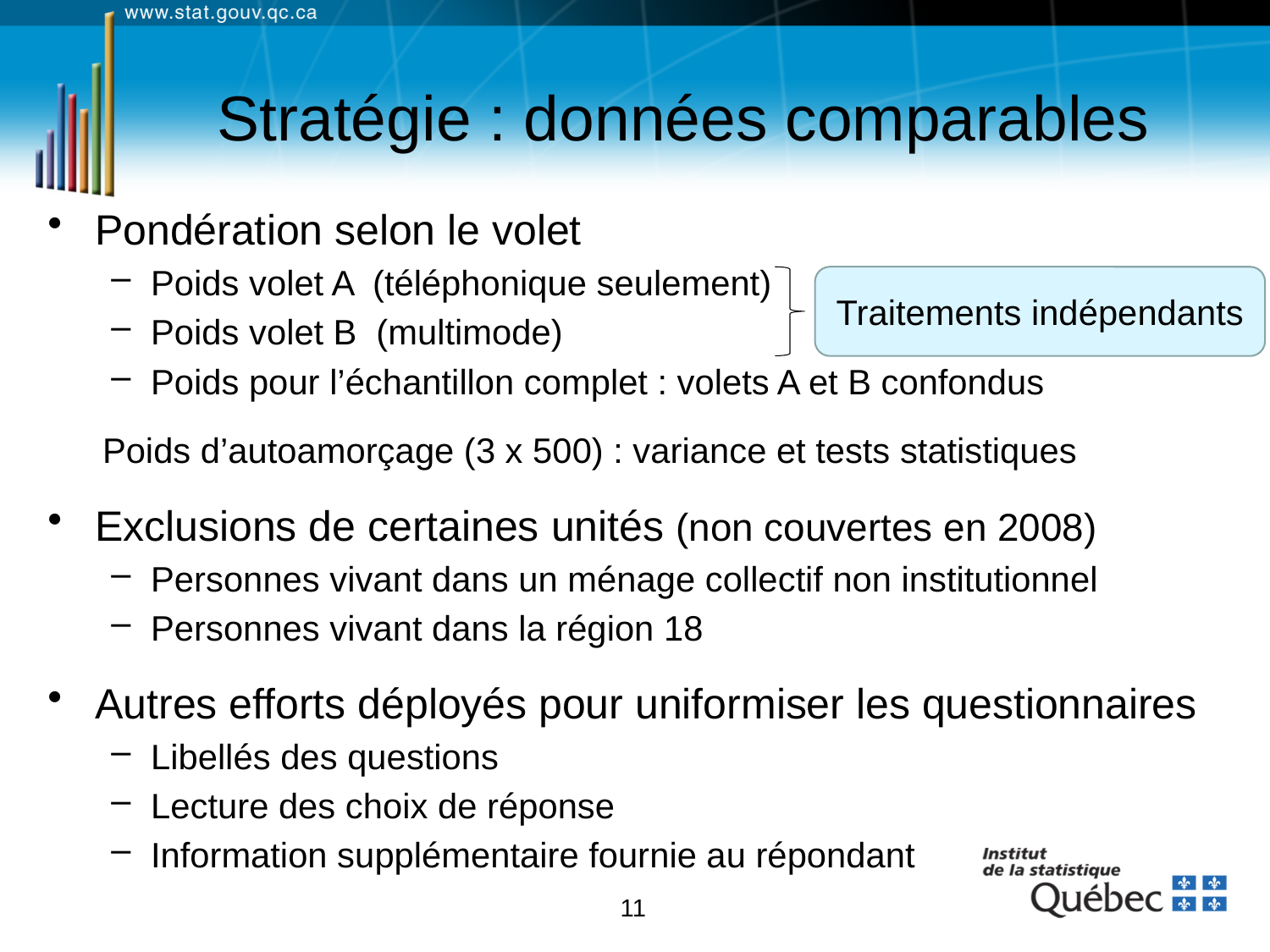

# Stratégie : données comparables
Pondération selon le volet
Poids volet A  (téléphonique seulement)
Poids volet B  (multimode)
Poids pour l’échantillon complet : volets A et B confondus

       Poids d’autoamorçage (3 x 500) : variance et tests statistiques

Exclusions de certaines unités (non couvertes en 2008)
Personnes vivant dans un ménage collectif non institutionnel
Personnes vivant dans la région 18

Autres efforts déployés pour uniformiser les questionnaires
Libellés des questions
Lecture des choix de réponse
Information supplémentaire fournie au répondant

Traitements indépendants
11